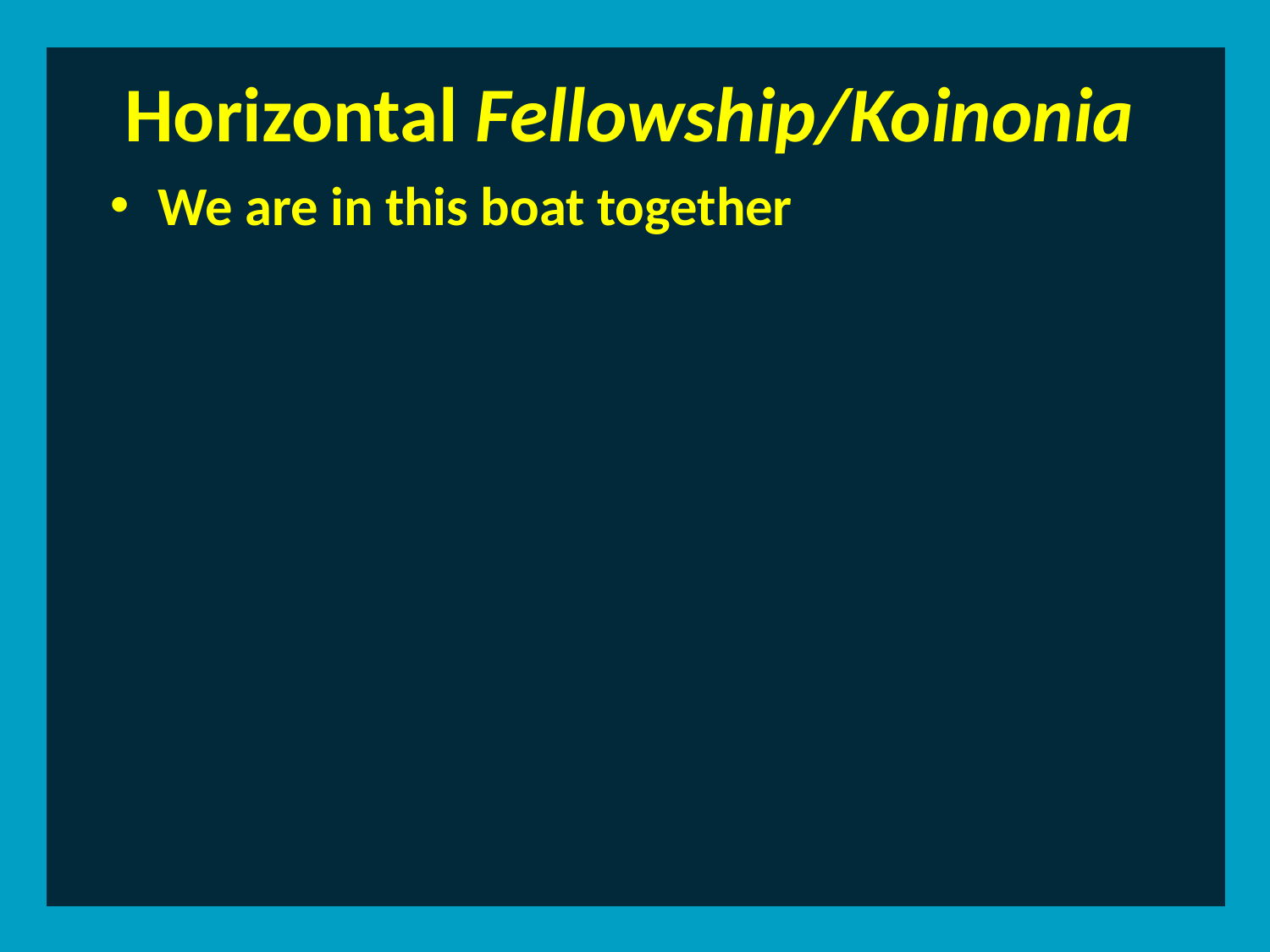

Horizontal Fellowship/Koinonia
We are in this boat together